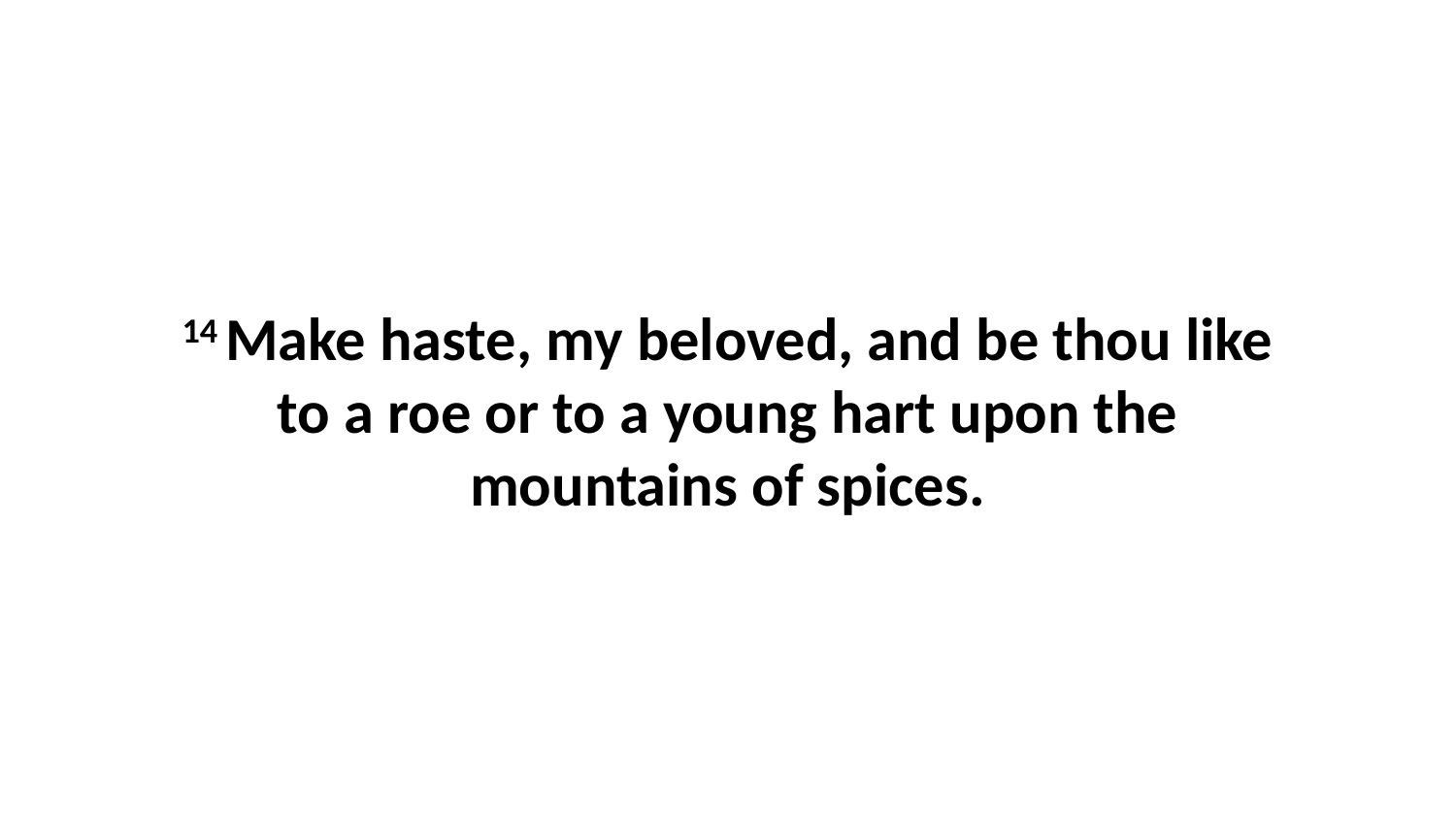

14 Make haste, my beloved, and be thou like to a roe or to a young hart upon the mountains of spices.